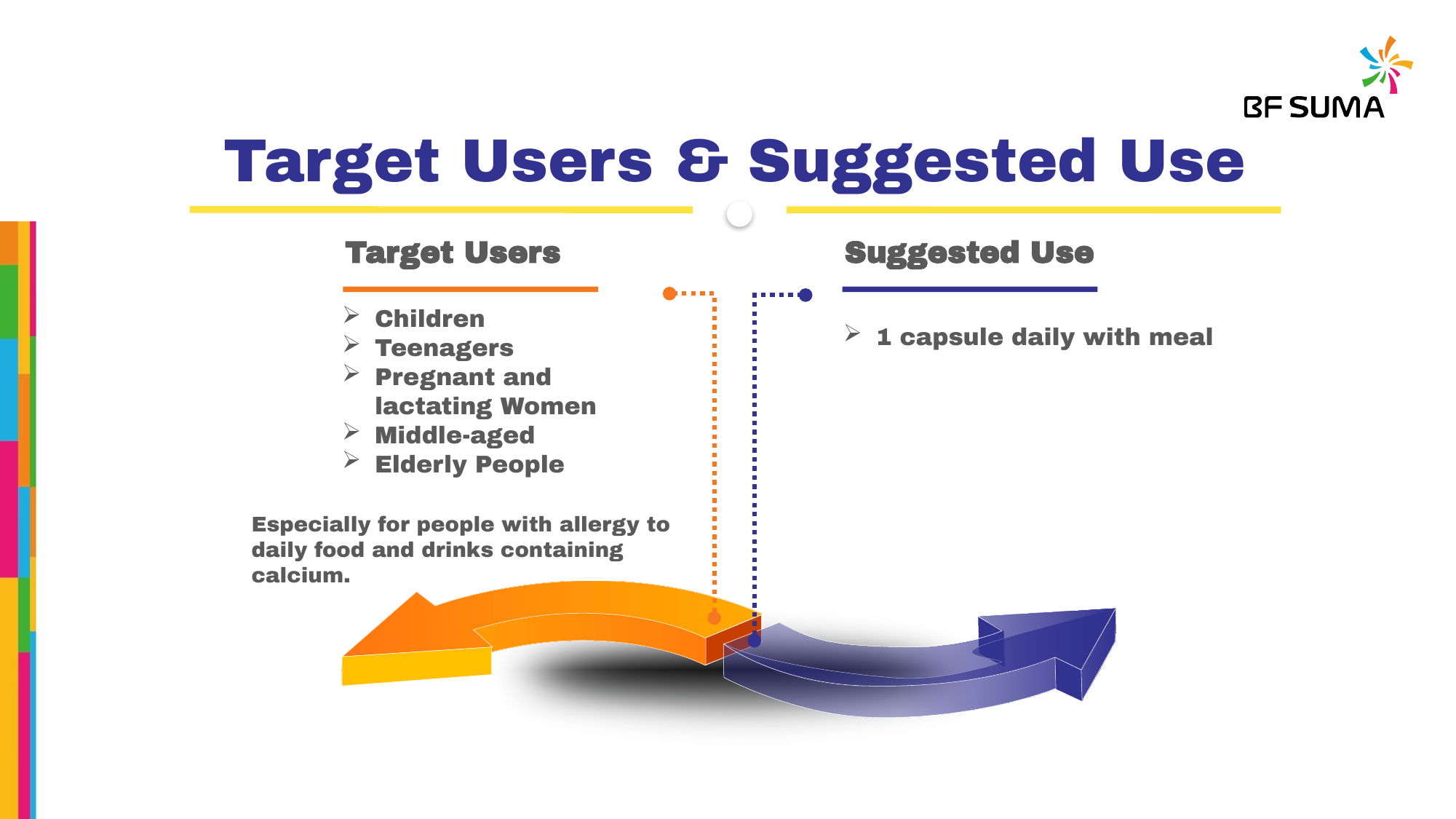

Target Users & Suggested Use

Target Users
Suggested Use

Children
Teenagers
Pregnant and lactating Women
Middle-aged
Elderly People

1 capsule daily with meal
Especially for people with allergy to daily food and drinks containing calcium.